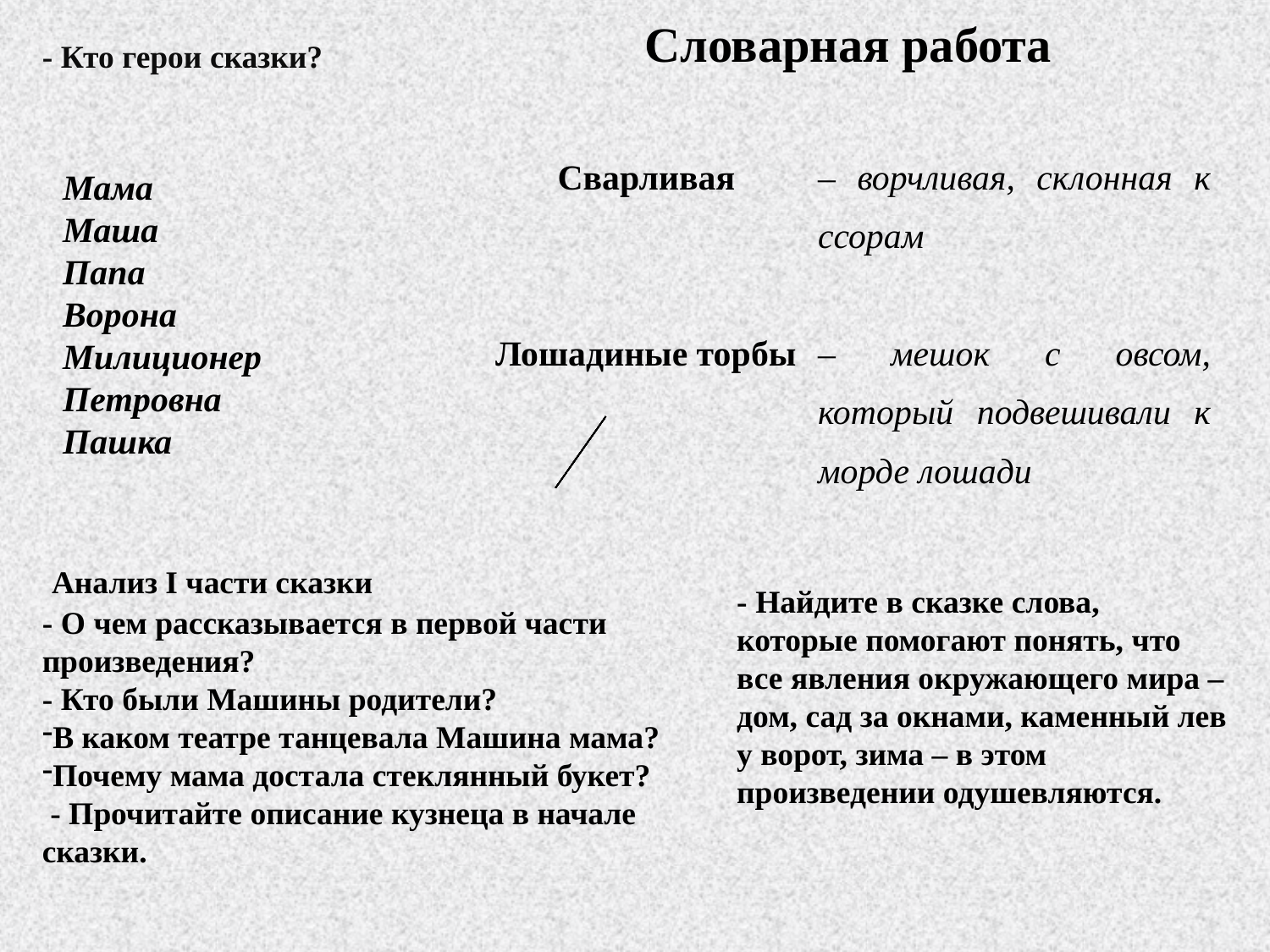

Словарная работа

- Кто герои сказки?

| Сварливая Лошадиные торбы | – ворчливая, склонная к ссорам – мешок с овсом, который подвешивали к морде лошади |
| --- | --- |
Мама
Маша
Папа
Ворона
Милиционер
Петровна
Пашка

 Анализ I части сказки
- О чем рассказывается в первой части произведения?
- Кто были Машины родители?
В каком театре танцевала Машина мама?
Почему мама достала стеклянный букет?
 - Прочитайте описание кузнеца в начале сказки.

- Найдите в сказке слова, которые помогают понять, что все явления окружающего мира – дом, сад за окнами, каменный лев у ворот, зима – в этом произведении одушевляются.